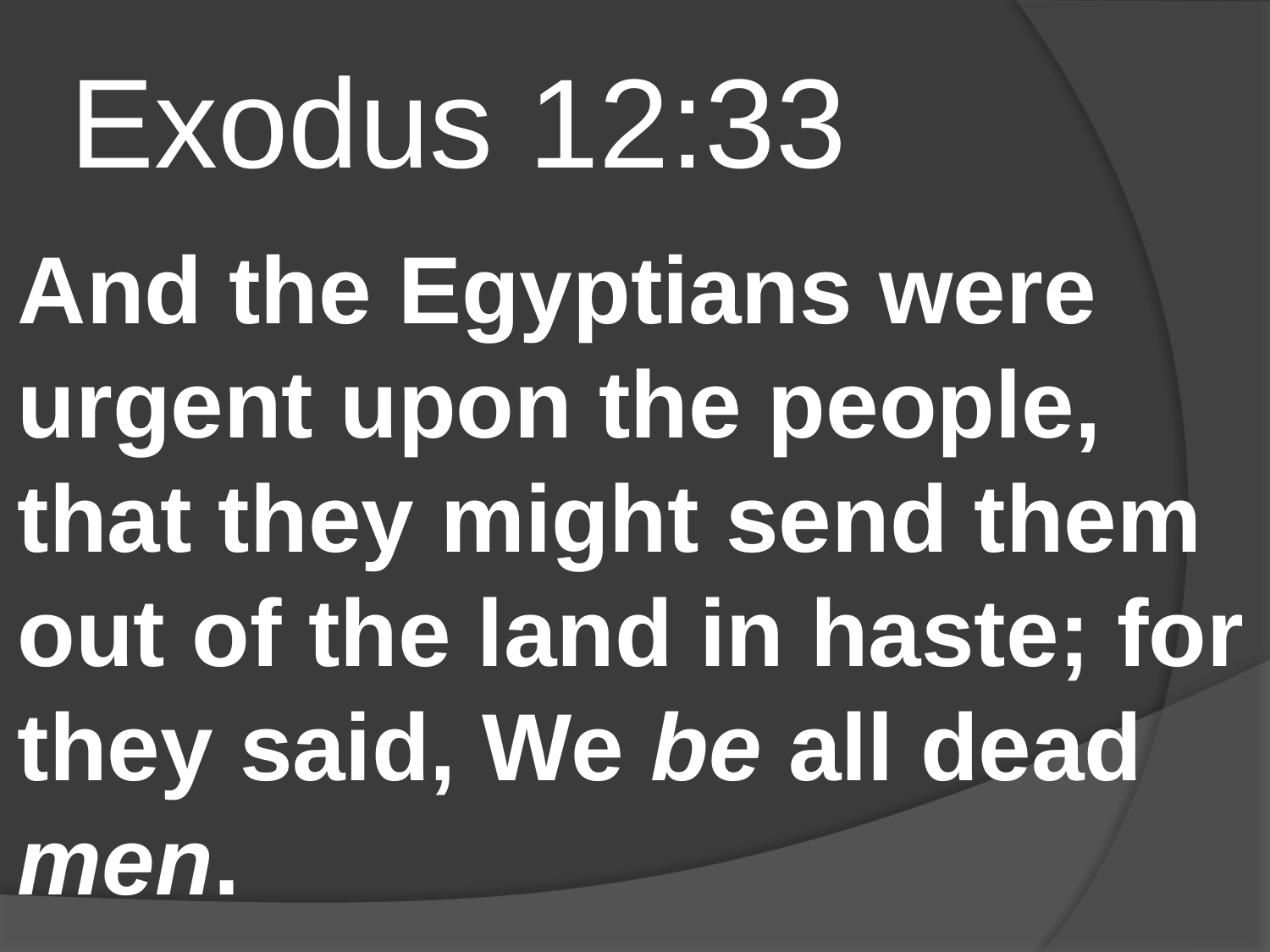

# Exodus 12:33
And the Egyptians were urgent upon the people, that they might send them out of the land in haste; for they said, We be all dead men.